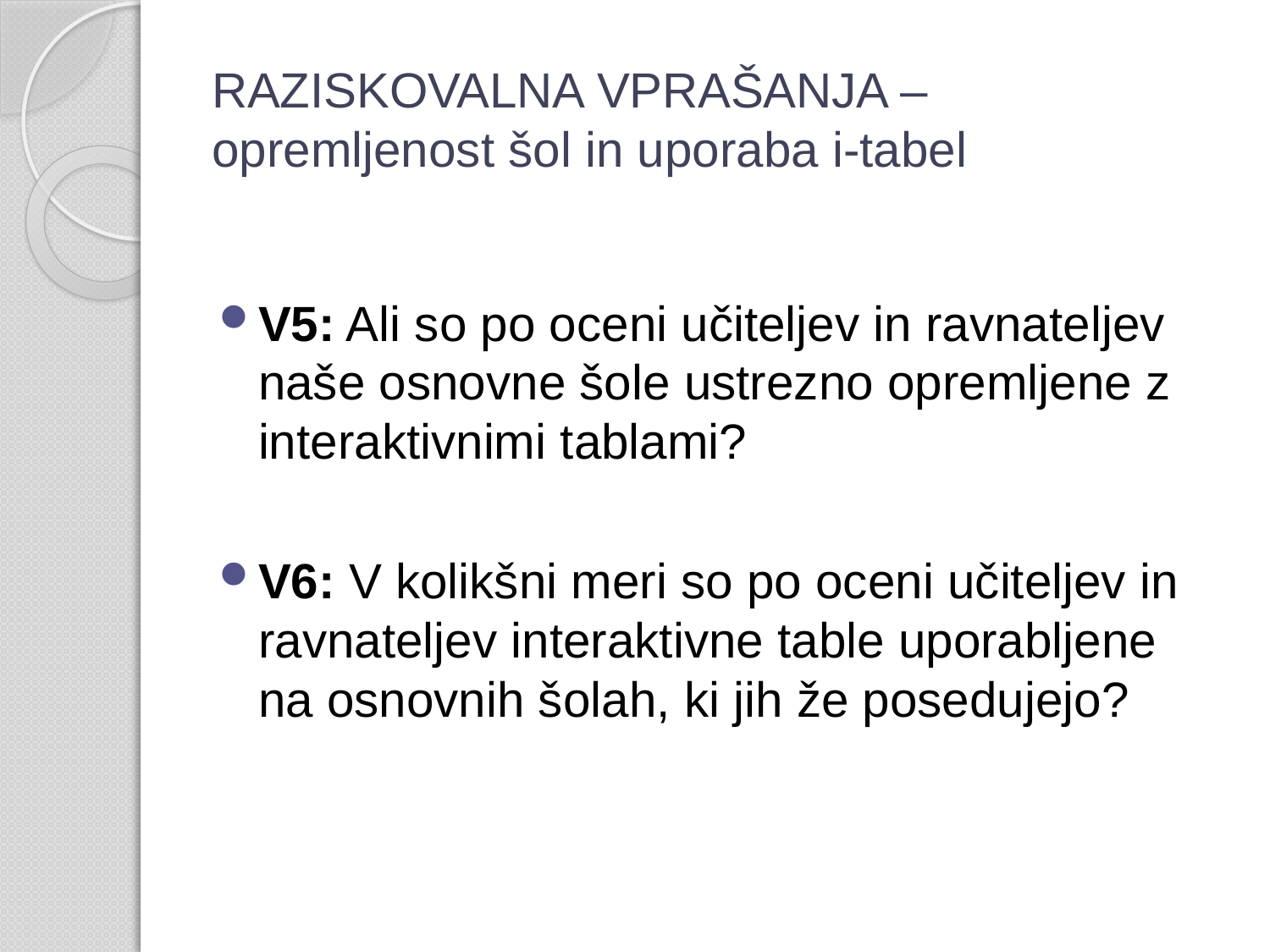

# RAZISKOVALNA VPRAŠANJA – opremljenost šol in uporaba i-tabel
V5: Ali so po oceni učiteljev in ravnateljev naše osnovne šole ustrezno opremljene z interaktivnimi tablami?

V6: V kolikšni meri so po oceni učiteljev in ravnateljev interaktivne table uporabljene na osnovnih šolah, ki jih že posedujejo?